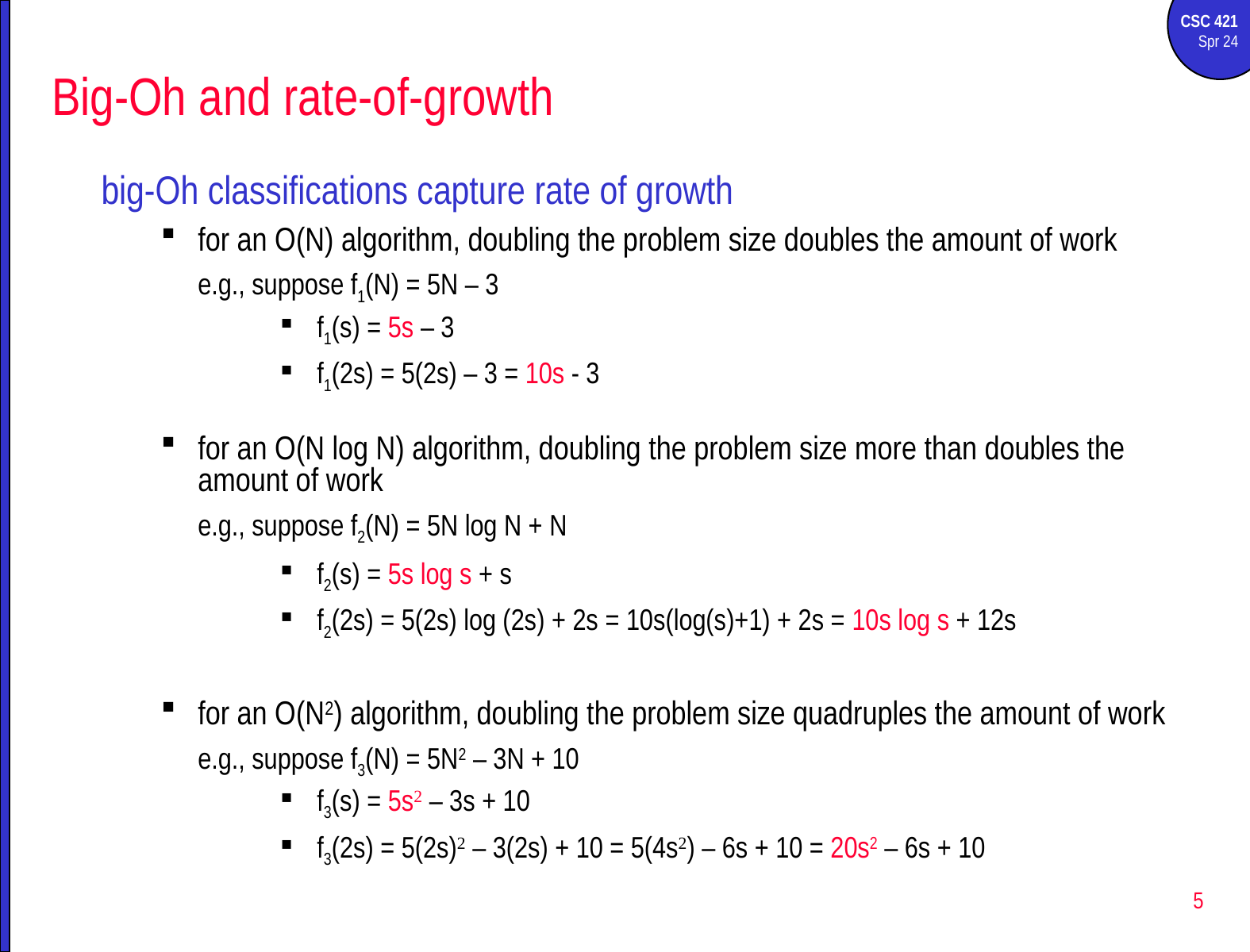

# Big-Oh and rate-of-growth
big-Oh classifications capture rate of growth
for an O(N) algorithm, doubling the problem size doubles the amount of work
	e.g., suppose f1(N) = 5N – 3
f1(s) = 5s – 3
f1(2s) = 5(2s) – 3 = 10s - 3

for an O(N log N) algorithm, doubling the problem size more than doubles the amount of work
	e.g., suppose f2(N) = 5N log N + N
f2(s) = 5s log s + s
f2(2s) = 5(2s) log (2s) + 2s = 10s(log(s)+1) + 2s = 10s log s + 12s

for an O(N2) algorithm, doubling the problem size quadruples the amount of work
	e.g., suppose f3(N) = 5N2 – 3N + 10
f3(s) = 5s2 – 3s + 10
f3(2s) = 5(2s)2 – 3(2s) + 10 = 5(4s2) – 6s + 10 = 20s2 – 6s + 10

5